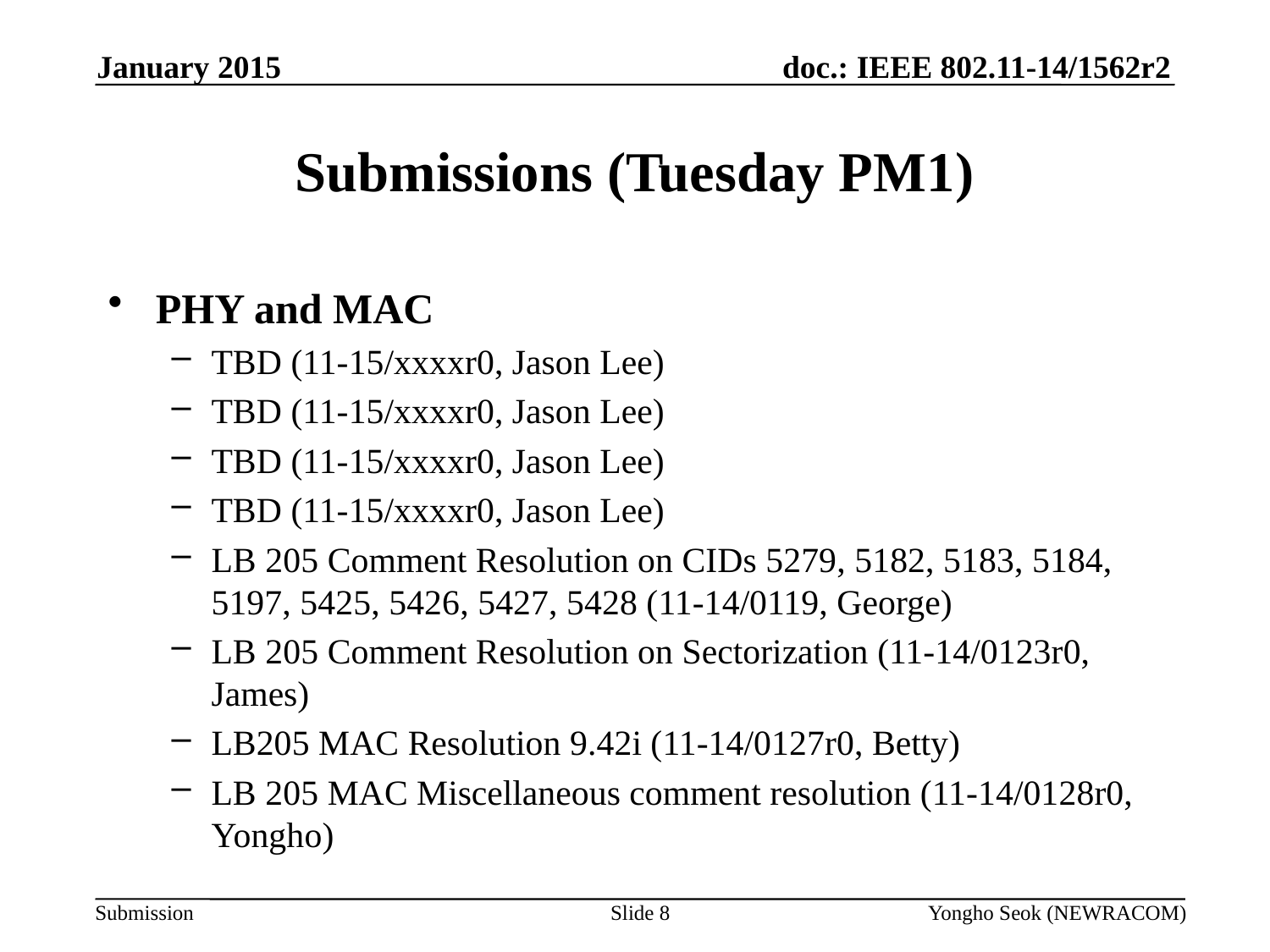

January 2015
# Submissions (Tuesday PM1)
PHY and MAC
TBD (11-15/xxxxr0, Jason Lee)
TBD (11-15/xxxxr0, Jason Lee)
TBD (11-15/xxxxr0, Jason Lee)
TBD (11-15/xxxxr0, Jason Lee)
LB 205 Comment Resolution on CIDs 5279, 5182, 5183, 5184, 5197, 5425, 5426, 5427, 5428 (11-14/0119, George)
LB 205 Comment Resolution on Sectorization (11-14/0123r0, James)
LB205 MAC Resolution 9.42i (11-14/0127r0, Betty)
LB 205 MAC Miscellaneous comment resolution (11-14/0128r0, Yongho)

Slide 8
Yongho Seok (NEWRACOM)